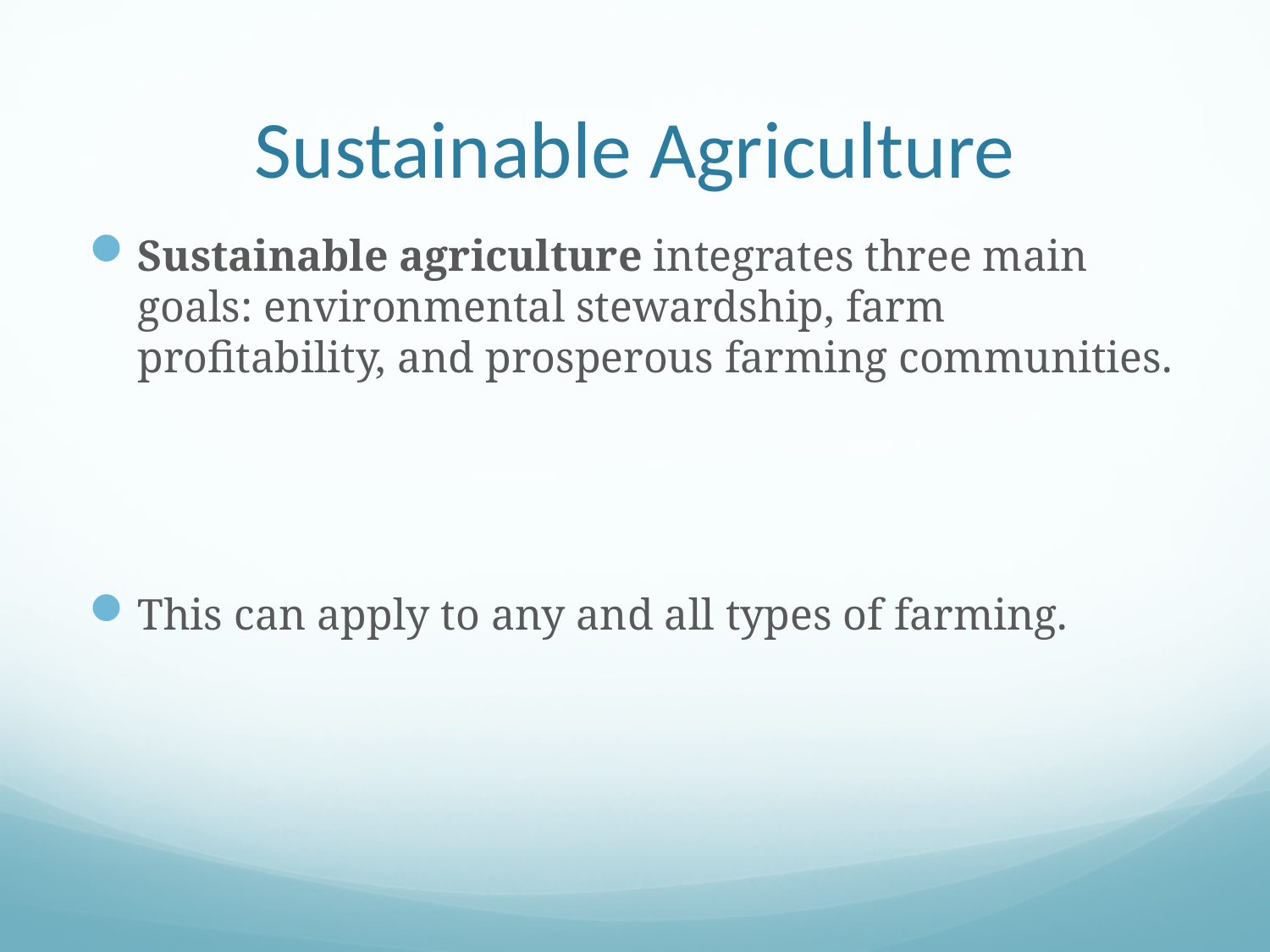

# Sustainable Agriculture
Sustainable agriculture integrates three main goals: environmental stewardship, farm profitability, and prosperous farming communities.

This can apply to any and all types of farming.